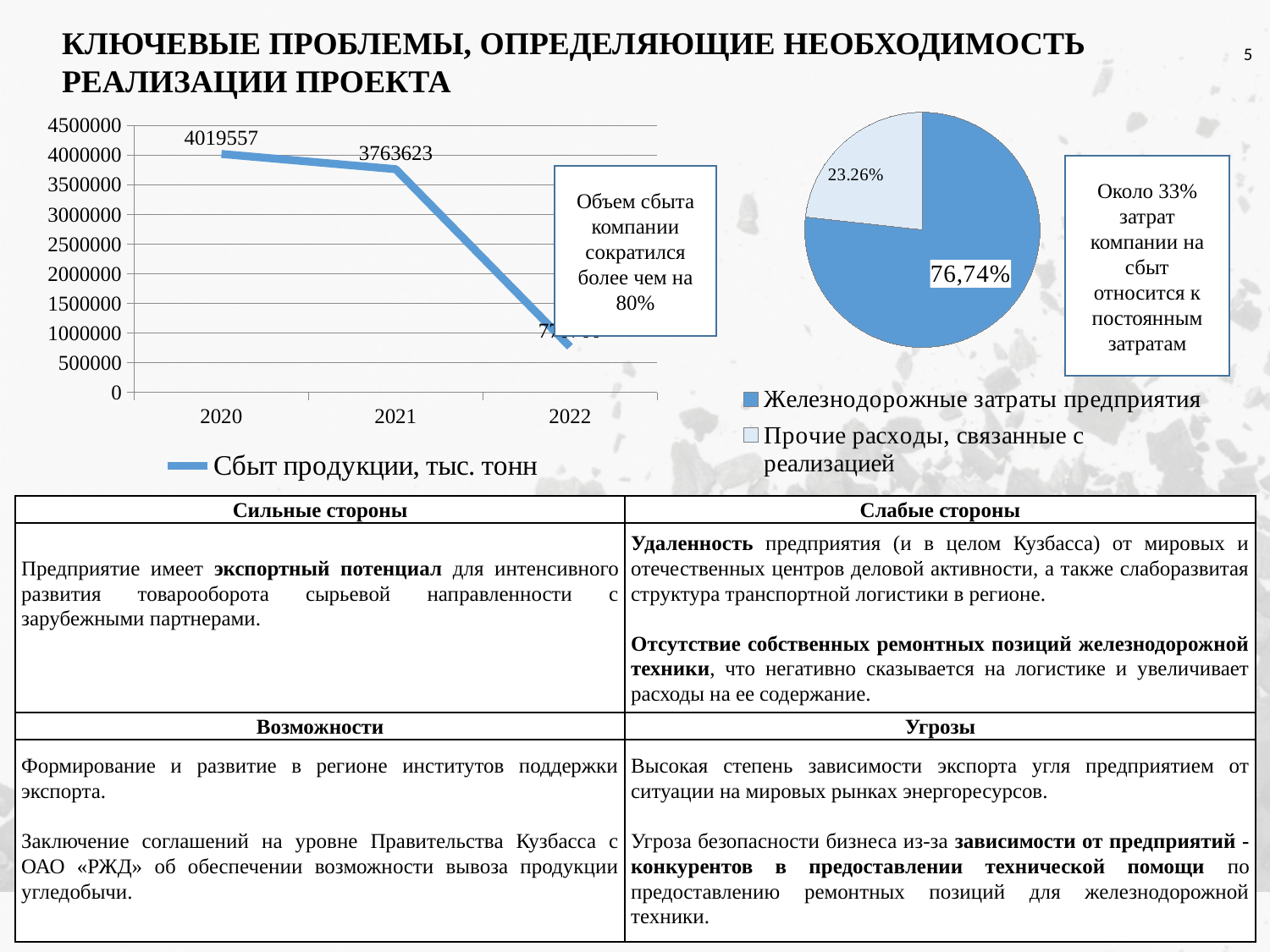

КЛЮЧЕВЫЕ ПРОБЛЕМЫ, ОПРЕДЕЛЯЮЩИЕ НЕОБХОДИМОСТЬ РЕАЛИЗАЦИИ ПРОЕКТА
5

### Chart

| Category |  |
|---|---|
| Железнодорожные затраты предприятия | 0.7673535243868419 |
| Прочие расходы, связанные с реализацией | 0.2326464756131581 |

### Chart

| Category | Сбыт продукции, тыс. тонн |
|---|---|
| 2020 | 4019557.0 |
| 2021 | 3763623.0 |
| 2022 | 770700.0 |
Около 33% затрат компании на сбыт относится к постоянным затратам
Объем сбыта компании сократился более чем на 80%
| Сильные стороны | Слабые стороны |
| --- | --- |
| Предприятие имеет экспортный потенциал для интенсивного развития товарооборота сырьевой направленности с зарубежными партнерами. | Удаленность предприятия (и в целом Кузбасса) от мировых и отечественных центров деловой активности, а также слаборазвитая структура транспортной логистики в регионе.   Отсутствие собственных ремонтных позиций железнодорожной техники, что негативно сказывается на логистике и увеличивает расходы на ее содержание. |
| Возможности | Угрозы |
| Формирование и развитие в регионе институтов поддержки экспорта.    Заключение соглашений на уровне Правительства Кузбасса с ОАО «РЖД» об обеспечении возможности вывоза продукции угледобычи. | Высокая степень зависимости экспорта угля предприятием от ситуации на мировых рынках энергоресурсов.   Угроза безопасности бизнеса из-за зависимости от предприятий - конкурентов в предоставлении технической помощи по предоставлению ремонтных позиций для железнодорожной техники. |
5